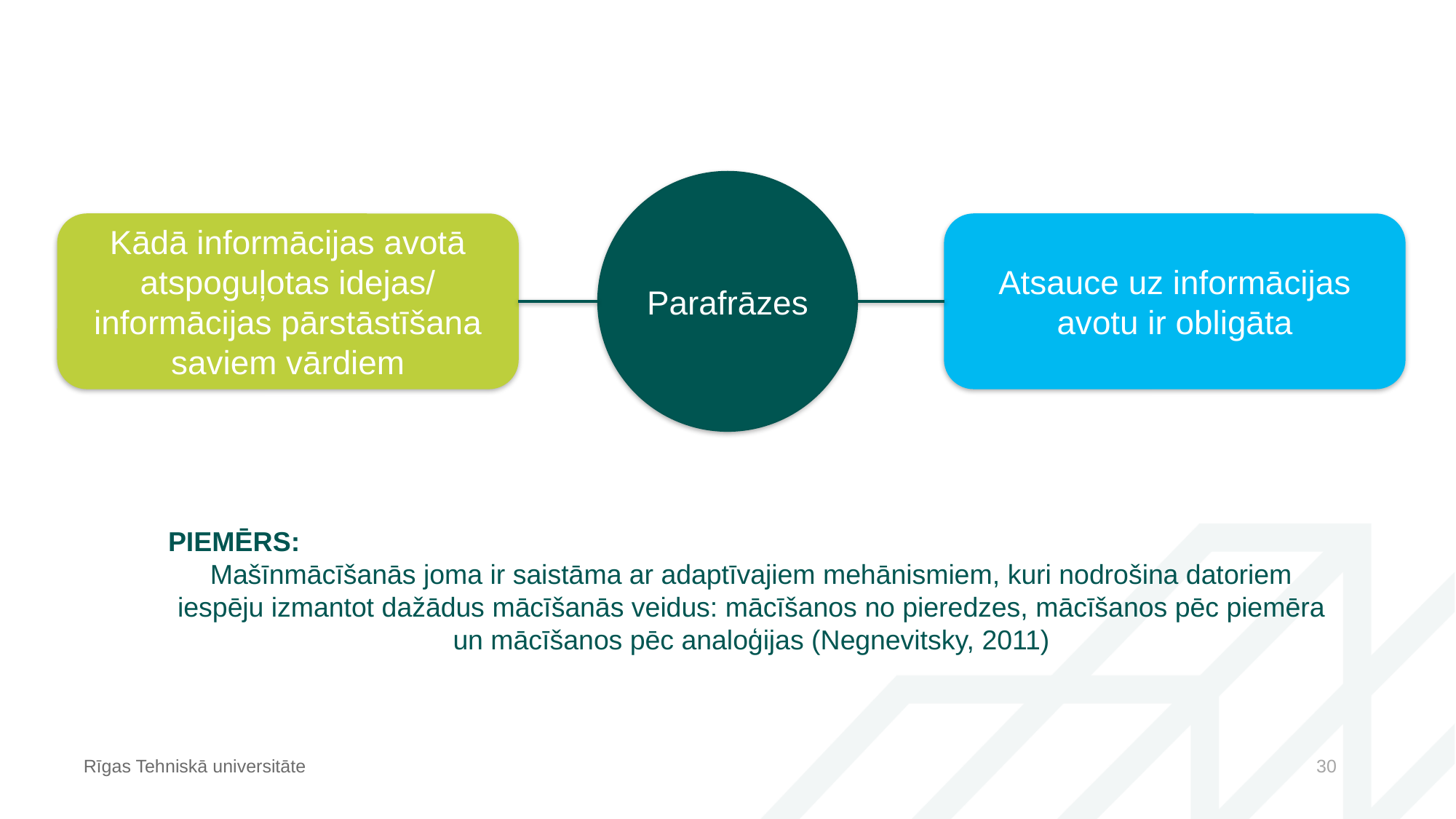

Parafrāzes
Kādā informācijas avotā atspoguļotas idejas/ informācijas pārstāstīšana saviem vārdiem
Atsauce uz informācijas avotu ir obligāta
PIEMĒRS:
Mašīnmācīšanās joma ir saistāma ar adaptīvajiem mehānismiem, kuri nodrošina datoriem iespēju izmantot dažādus mācīšanās veidus: mācīšanos no pieredzes, mācīšanos pēc piemēra un mācīšanos pēc analoģijas (Negnevitsky, 2011)
Rīgas Tehniskā universitāte